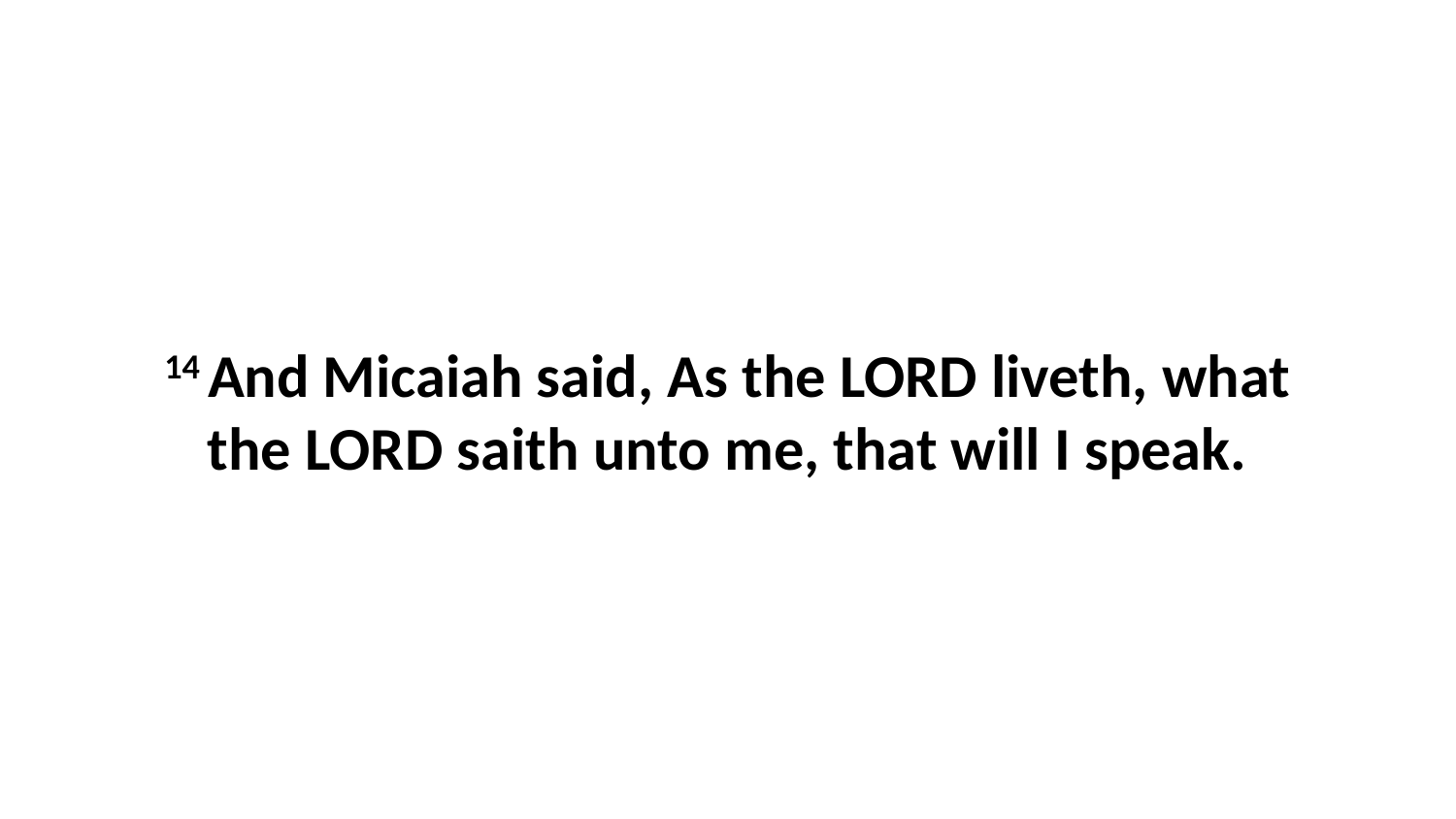

14 And Micaiah said, As the LORD liveth, what the LORD saith unto me, that will I speak.